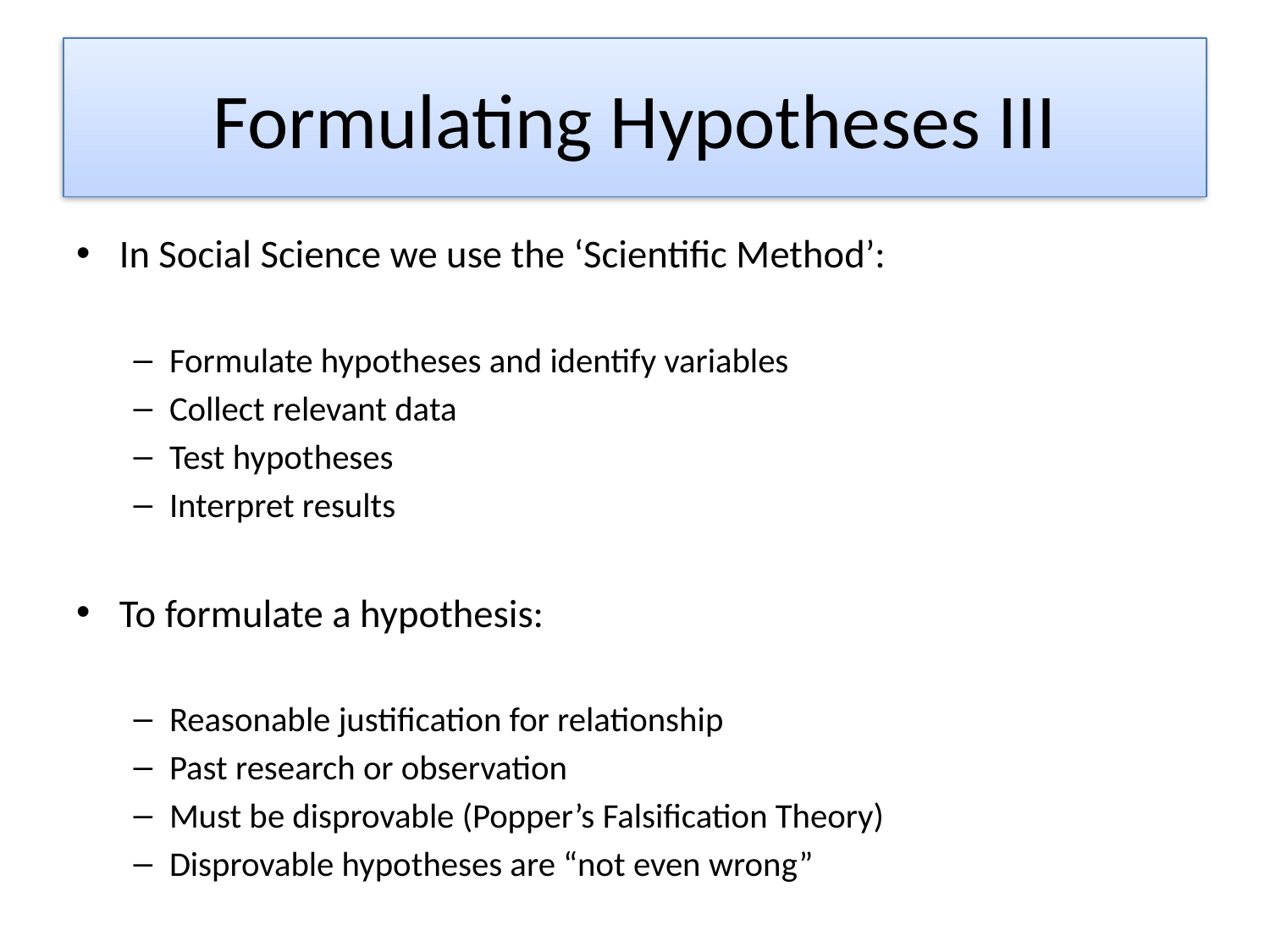

# Formulating Hypotheses III
In Social Science we use the ‘Scientific Method’:

Formulate hypotheses and identify variables
Collect relevant data
Test hypotheses
Interpret results

To formulate a hypothesis:

Reasonable justification for relationship
Past research or observation
Must be disprovable (Popper’s Falsification Theory)
Disprovable hypotheses are “not even wrong”